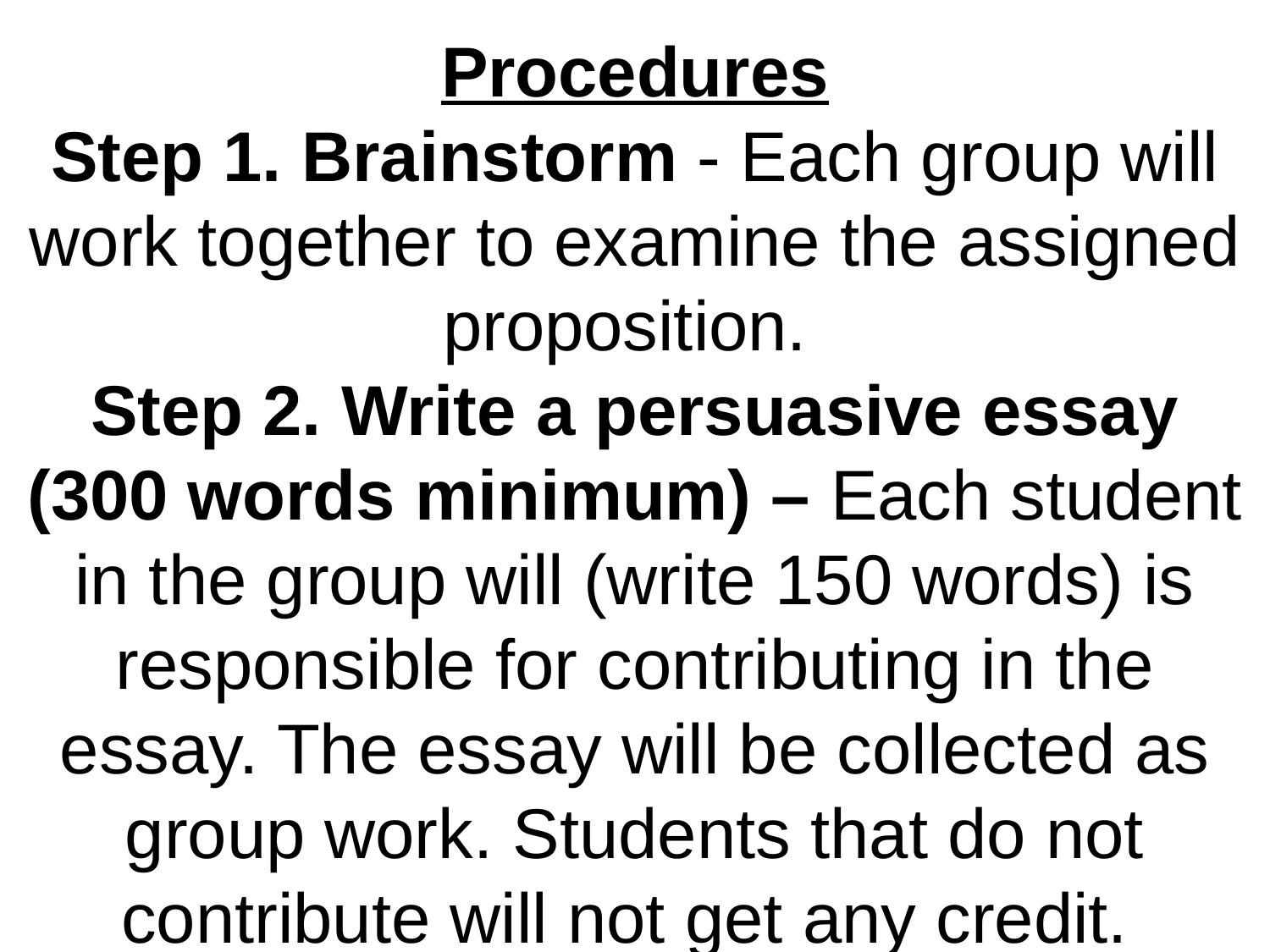

# Procedures Step 1. Brainstorm - Each group will work together to examine the assigned proposition. Step 2. Write a persuasive essay (300 words minimum) – Each student in the group will (write 150 words) is responsible for contributing in the essay. The essay will be collected as group work. Students that do not contribute will not get any credit.